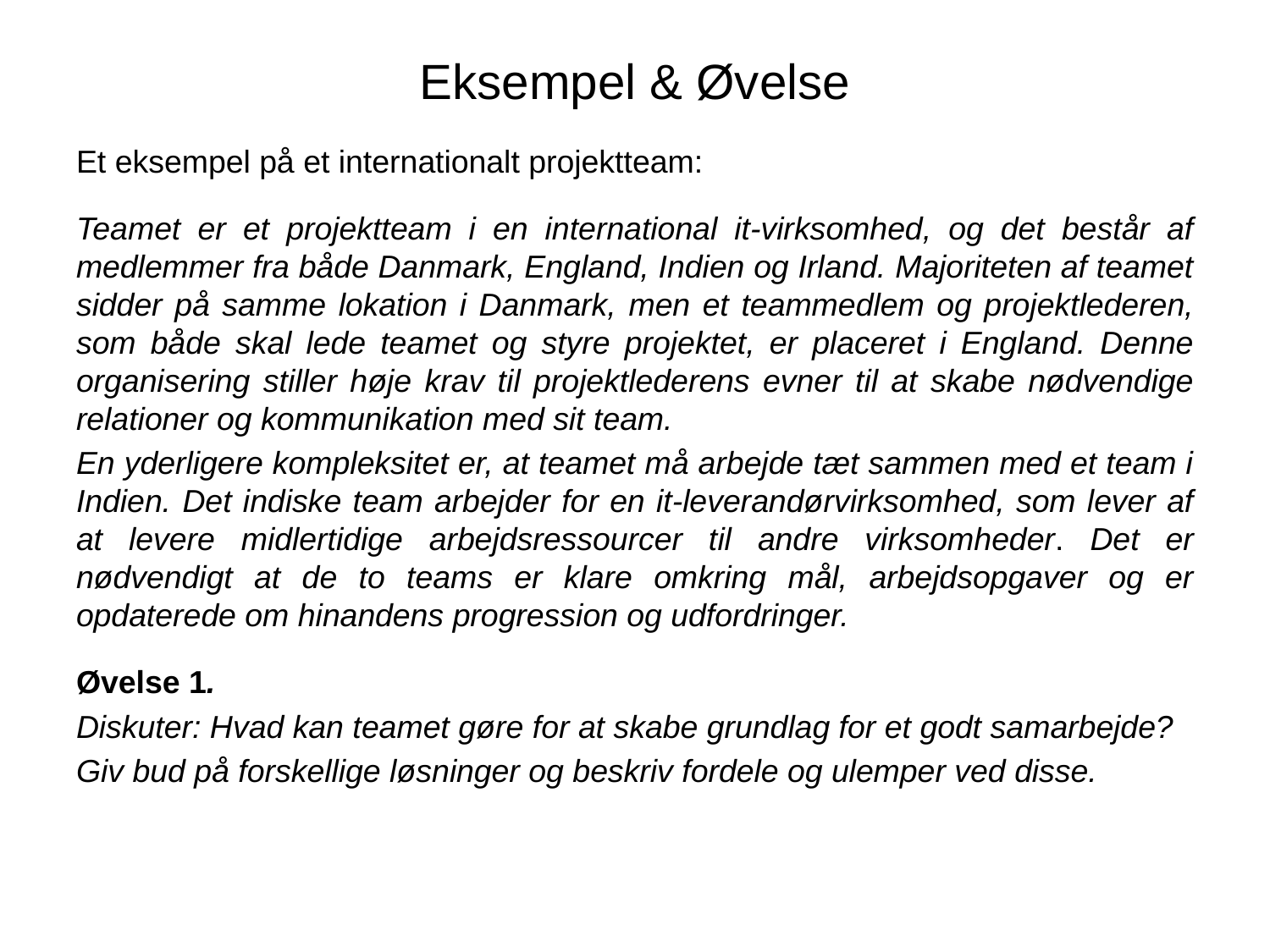

# Eksempel & Øvelse
Et eksempel på et internationalt projektteam:

Teamet er et projektteam i en international it-virksomhed, og det består af medlemmer fra både Danmark, England, Indien og Irland. Majoriteten af teamet sidder på samme lokation i Danmark, men et teammedlem og projektlederen, som både skal lede teamet og styre projektet, er placeret i England. Denne organisering stiller høje krav til projektlederens evner til at skabe nødvendige relationer og kommunikation med sit team.
En yderligere kompleksitet er, at teamet må arbejde tæt sammen med et team i Indien. Det indiske team arbejder for en it-leverandørvirksomhed, som lever af at levere midlertidige arbejdsressourcer til andre virksomheder. Det er nødvendigt at de to teams er klare omkring mål, arbejdsopgaver og er opdaterede om hinandens progression og udfordringer.

Øvelse 1.
Diskuter: Hvad kan teamet gøre for at skabe grundlag for et godt samarbejde?
Giv bud på forskellige løsninger og beskriv fordele og ulemper ved disse.